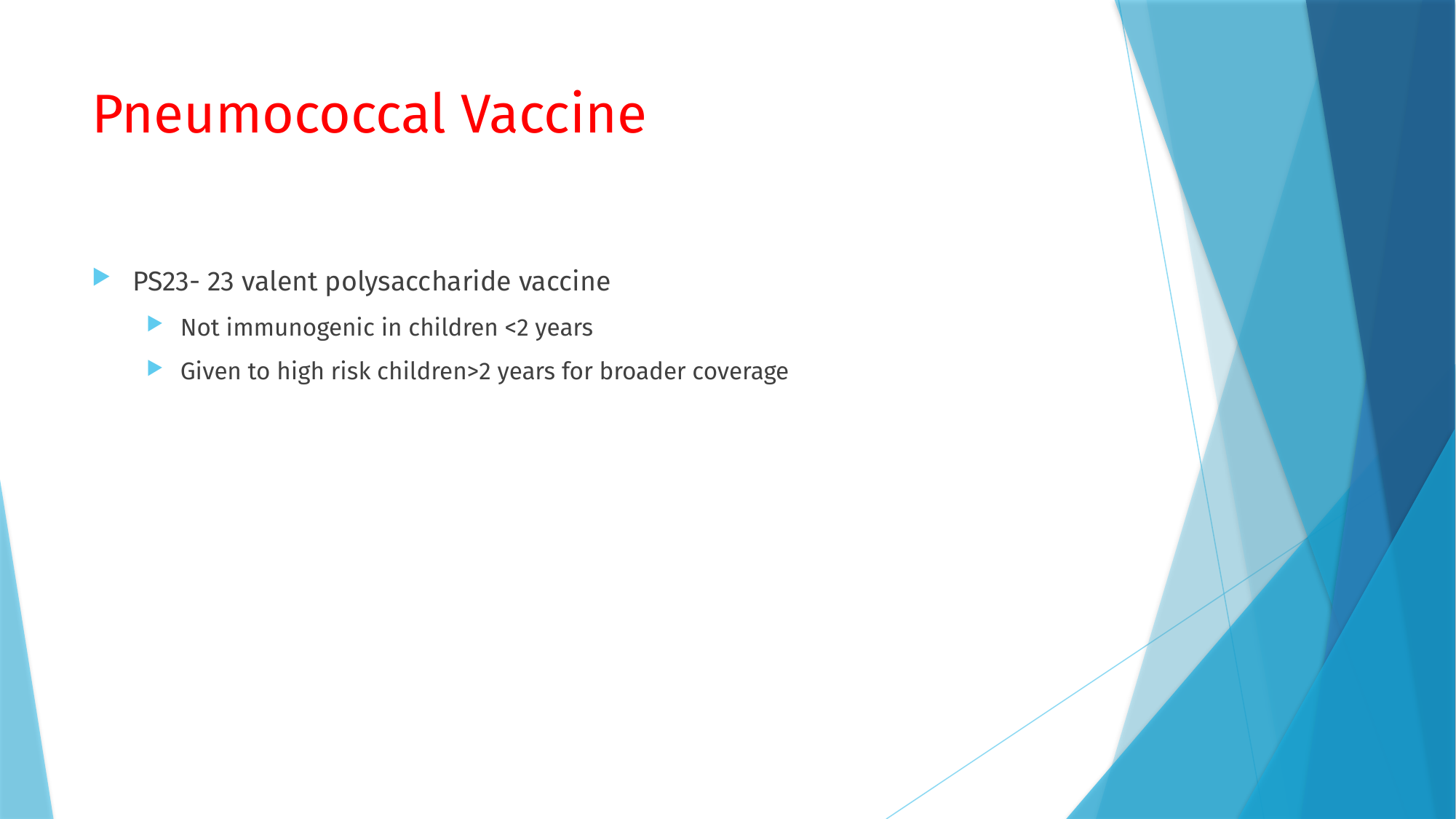

# Pneumococcal Vaccine
PS23- 23 valent polysaccharide vaccine
Not immunogenic in children <2 years
Given to high risk children>2 years for broader coverage